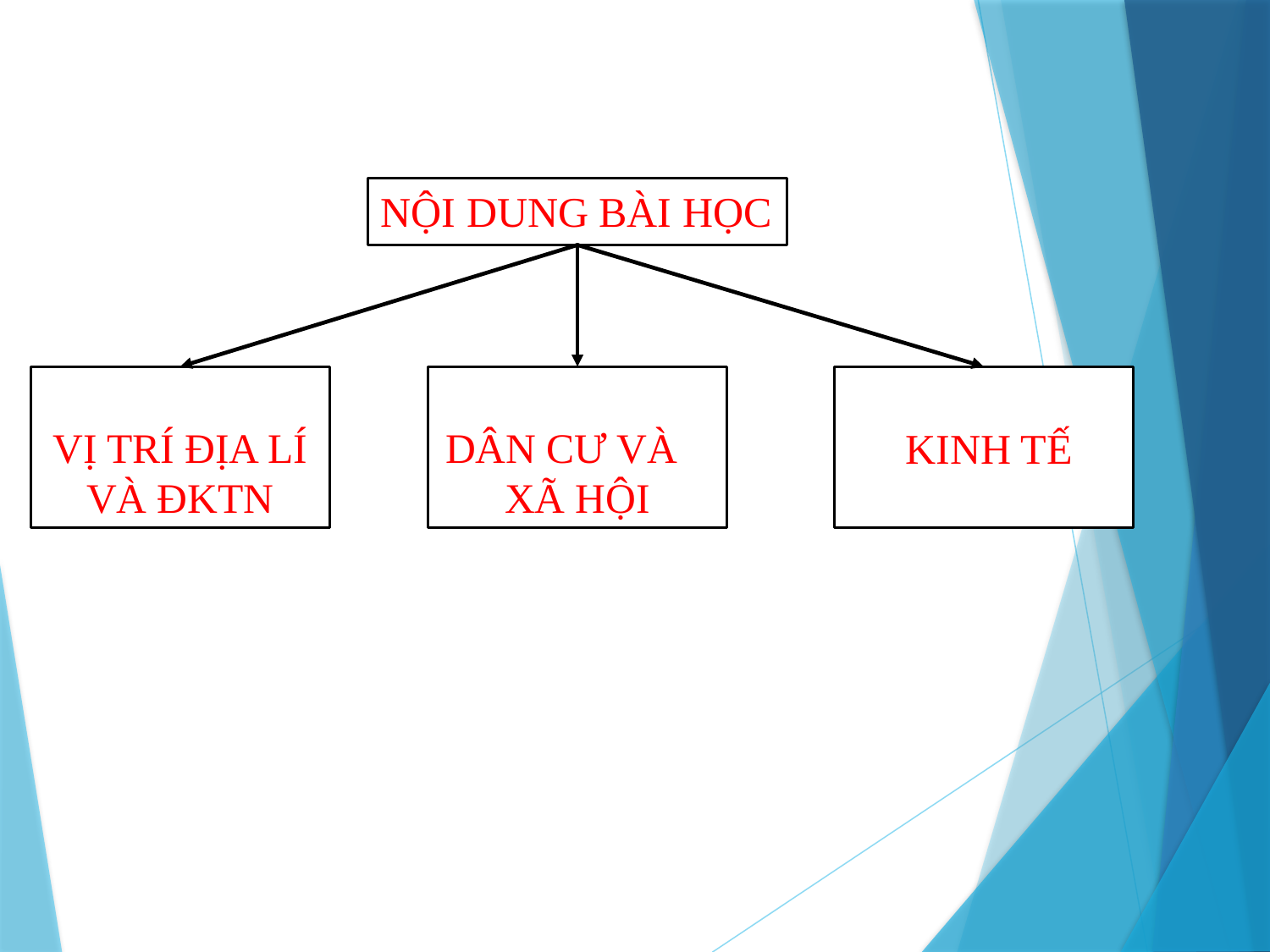

# NỘI DUNG BÀI HỌC

VỊ TRÍ ĐỊA LÍ VÀ ĐKTN

DÂN CƯ VÀ    XÃ HỘI

 KINH TẾ